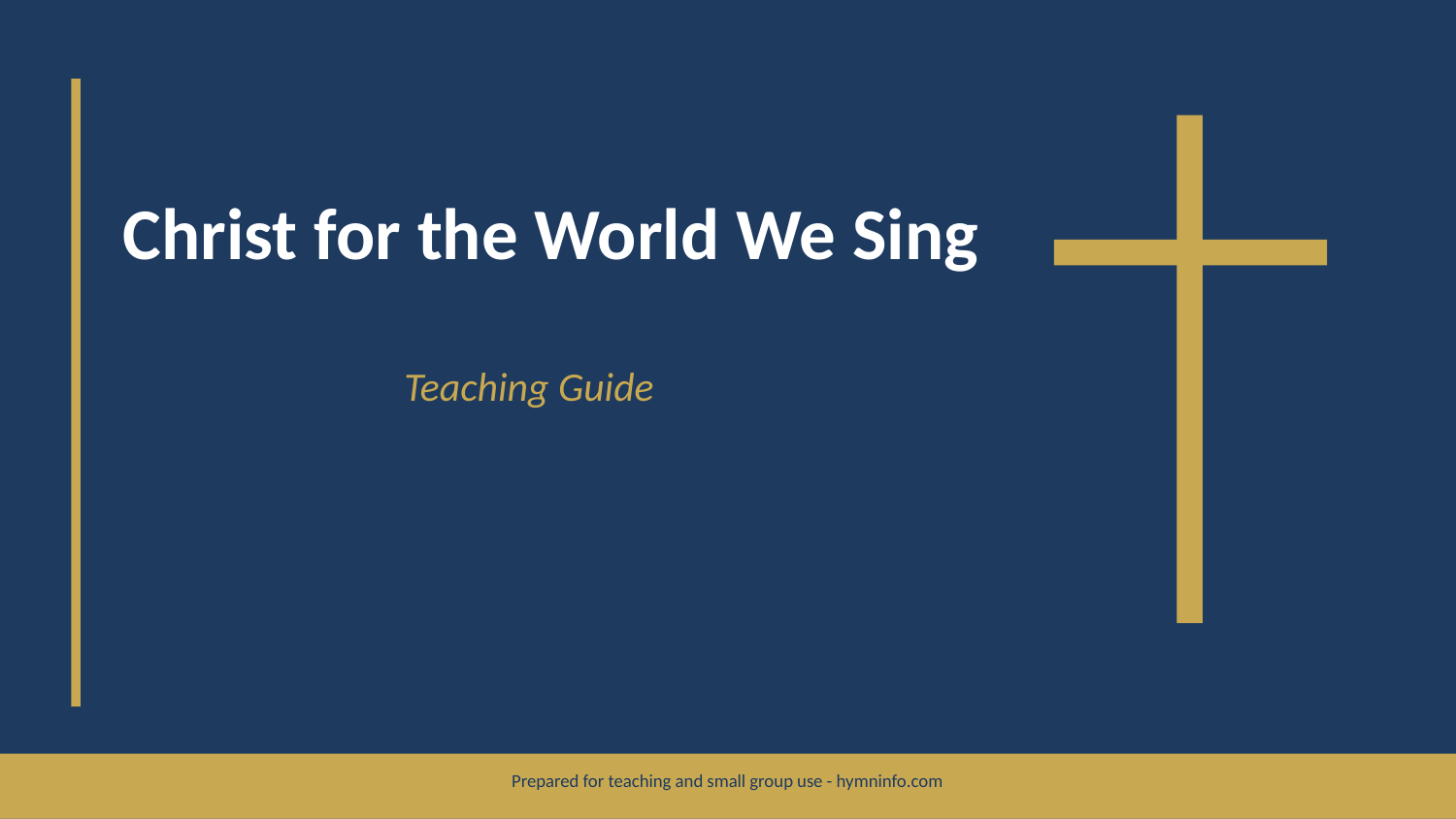

Christ for the World We Sing

Teaching Guide

Prepared for teaching and small group use - hymninfo.com